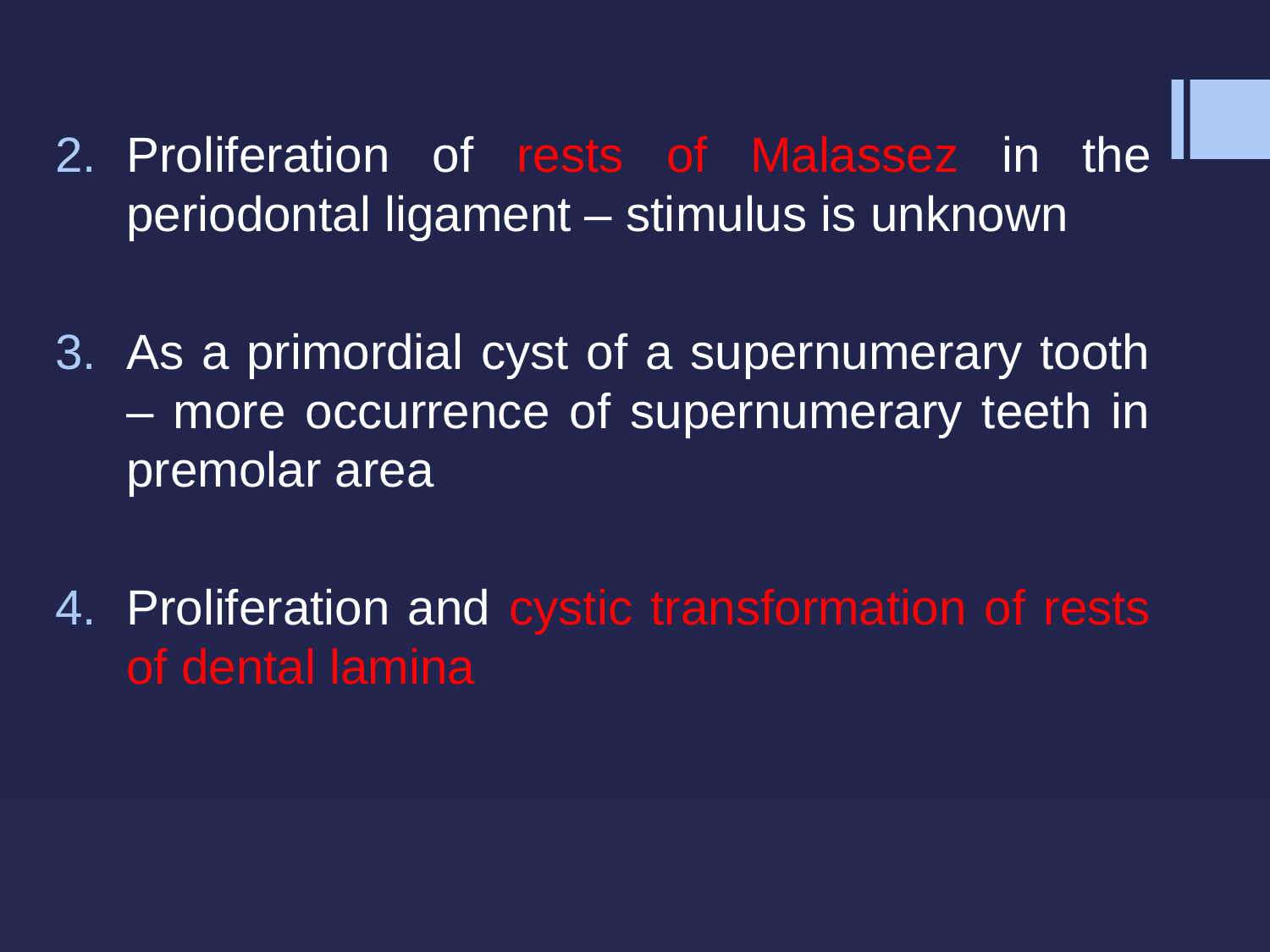

Proliferation of rests of Malassez in the periodontal ligament – stimulus is unknown

As a primordial cyst of a supernumerary tooth – more occurrence of supernumerary teeth in premolar area

Proliferation and cystic transformation of rests of dental lamina